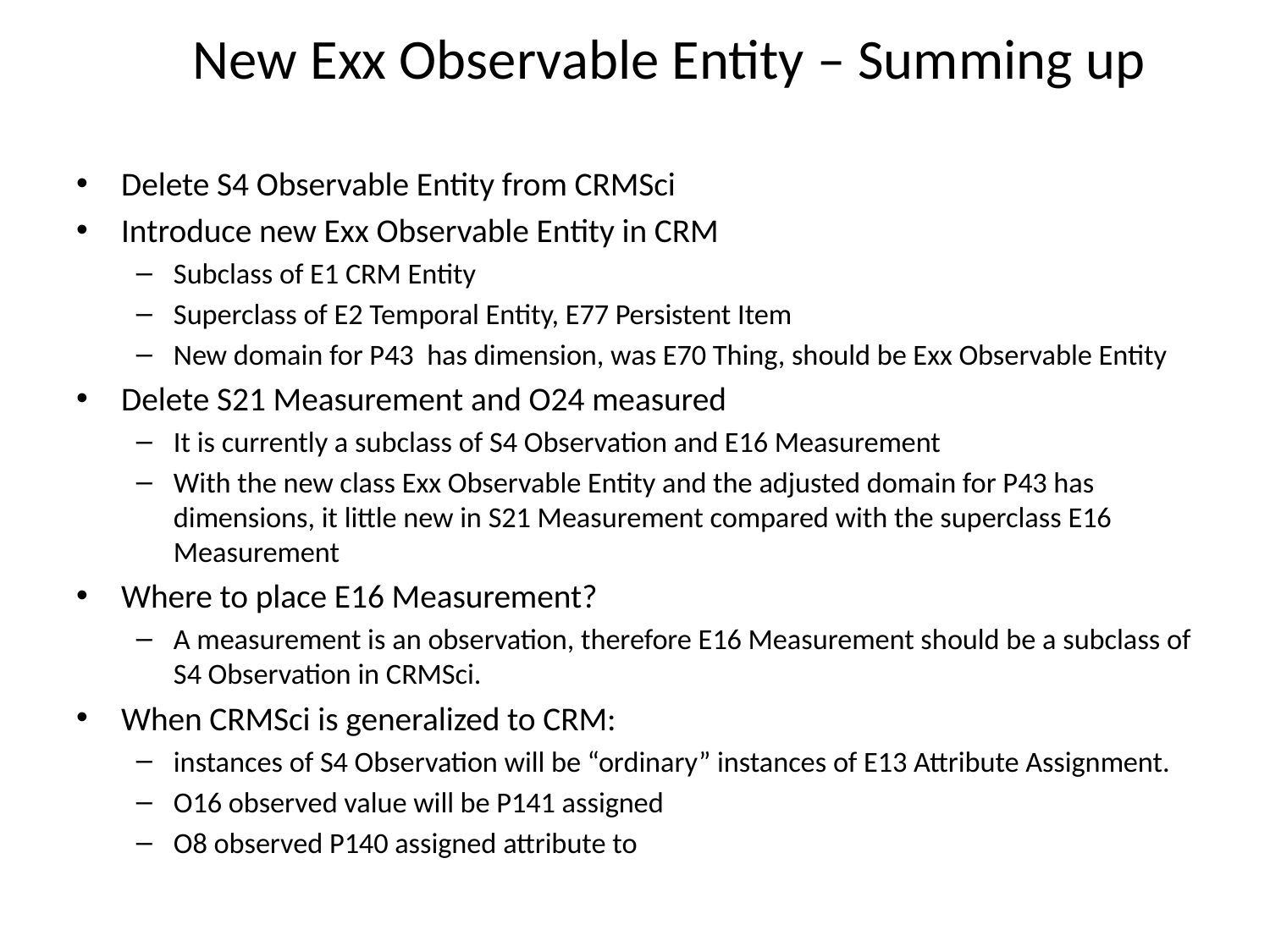

New Exx Observable Entity – Summing up
Delete S4 Observable Entity from CRMSci
Introduce new Exx Observable Entity in CRM
Subclass of E1 CRM Entity
Superclass of E2 Temporal Entity, E77 Persistent Item
New domain for P43  has dimension, was E70 Thing, should be Exx Observable Entity
Delete S21 Measurement and O24 measured
It is currently a subclass of S4 Observation and E16 Measurement
With the new class Exx Observable Entity and the adjusted domain for P43 has dimensions, it little new in S21 Measurement compared with the superclass E16 Measurement
Where to place E16 Measurement?
A measurement is an observation, therefore E16 Measurement should be a subclass of S4 Observation in CRMSci.
When CRMSci is generalized to CRM:
instances of S4 Observation will be “ordinary” instances of E13 Attribute Assignment.
O16 observed value will be P141 assigned
O8 observed P140 assigned attribute to